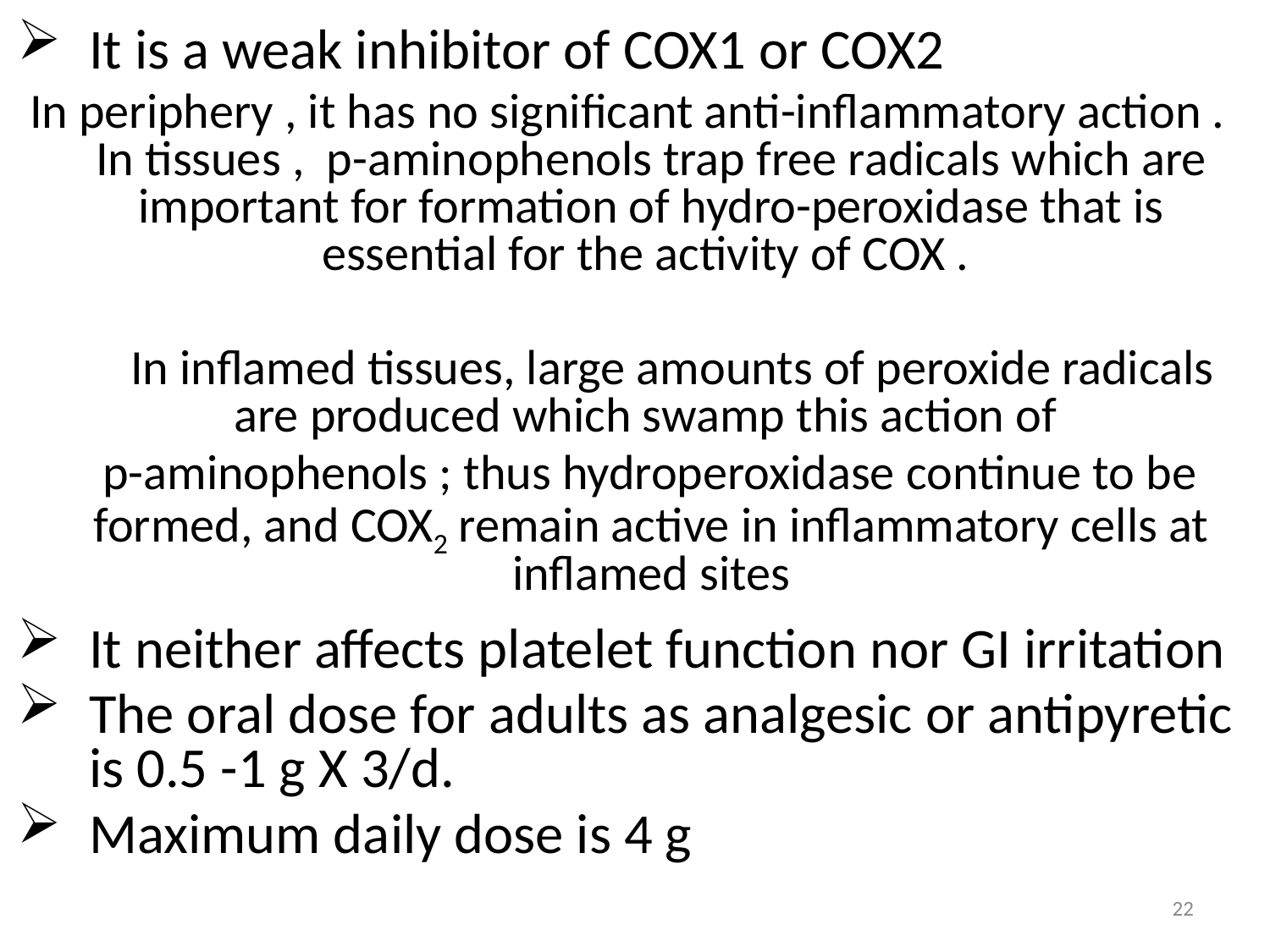

It is a weak inhibitor of COX1 or COX2
In periphery , it has no significant anti-inflammatory action . In tissues ,  p-aminophenols trap free radicals which are important for formation of hydro-peroxidase that is essential for the activity of COX .

        In inflamed tissues, large amounts of peroxide radicals are produced which swamp this action of
    p-aminophenols ; thus hydroperoxidase continue to be formed, and COX2 remain active in inflammatory cells at inflamed sites
It neither affects platelet function nor GI irritation
The oral dose for adults as analgesic or antipyretic is 0.5 -1 g X 3/d.
Maximum daily dose is 4 g

22